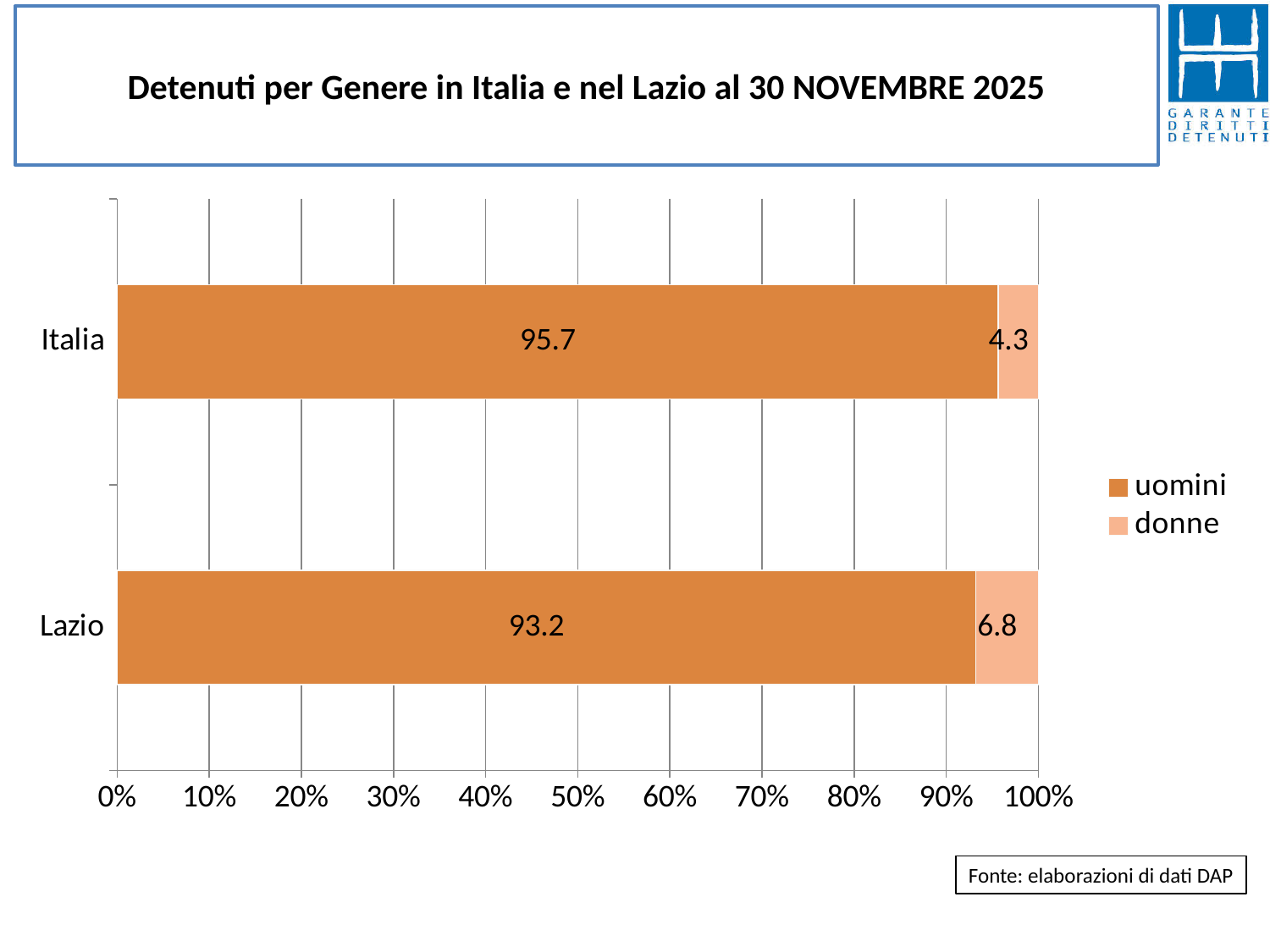

# Detenuti per Genere in Italia e nel Lazio al 30 NOVEMBRE 2025

### Chart

| Category | uomini  | donne |
|---|---|---|
| Lazio | 93.19606087735004 | 6.803939122649955 |
| Italia | 95.659798334064 | 4.340201665935993 |
Fonte: elaborazioni di dati DAP